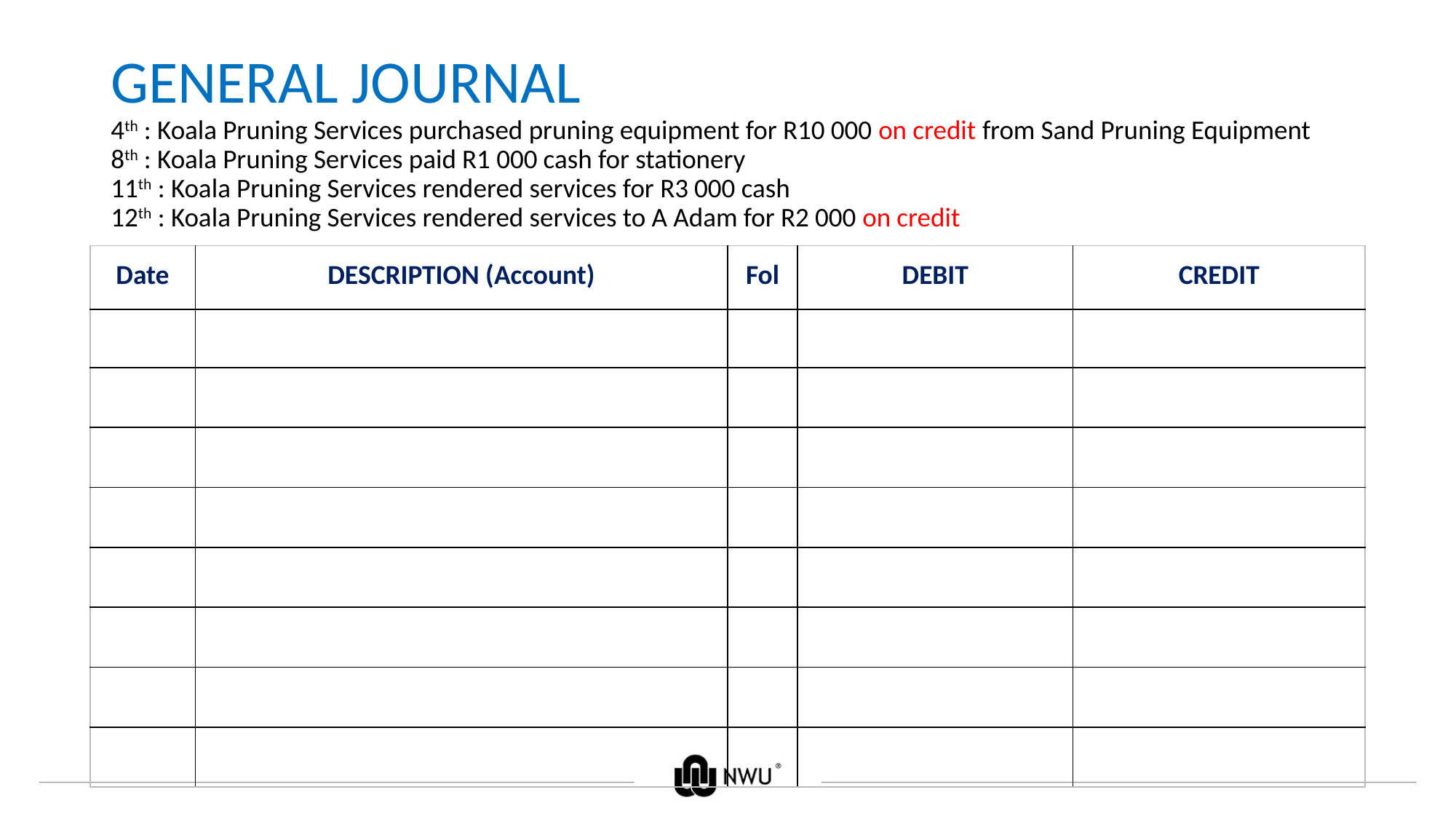

# GENERAL JOURNAL 4th : Koala Pruning Services purchased pruning equipment for R10 000 on credit from Sand Pruning Equipment 8th : Koala Pruning Services paid R1 000 cash for stationery 11th : Koala Pruning Services rendered services for R3 000 cash 12th : Koala Pruning Services rendered services to A Adam for R2 000 on credit

| Date | DESCRIPTION (Account) | Fol | DEBIT | CREDIT |
| --- | --- | --- | --- | --- |
|  |  |  |  |  |
|  |  |  |  |  |
|  |  |  |  |  |
|  |  |  |  |  |
|  |  |  |  |  |
|  |  |  |  |  |
|  |  |  |  |  |
|  |  |  |  |  |